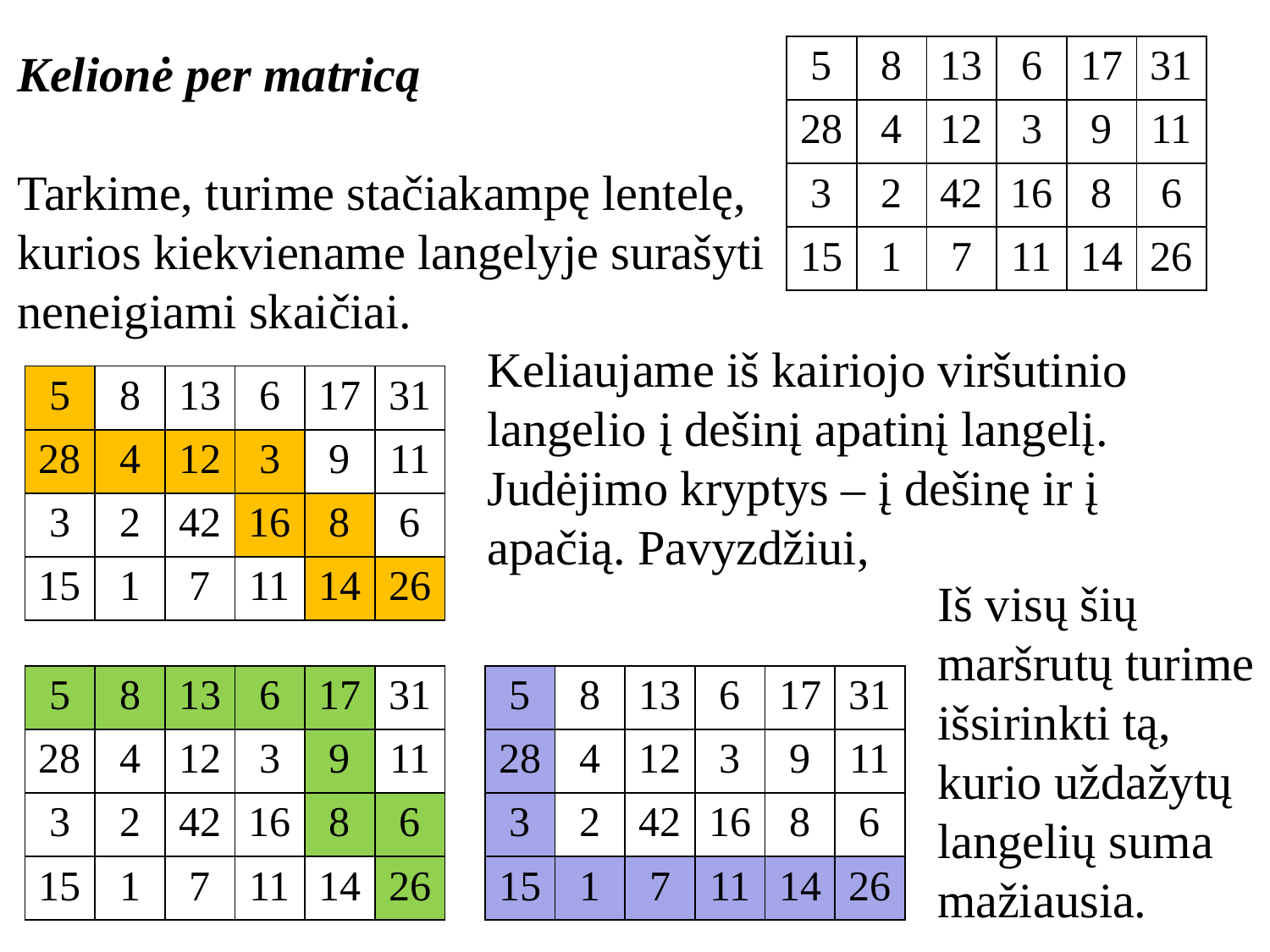

Kelionė per matricą

Tarkime, turime stačiakampę lentelę, kurios kiekviename langelyje surašyti neneigiami skaičiai.
| 5 | 8 | 13 | 6 | 17 | 31 |
| --- | --- | --- | --- | --- | --- |
| 28 | 4 | 12 | 3 | 9 | 11 |
| 3 | 2 | 42 | 16 | 8 | 6 |
| 15 | 1 | 7 | 11 | 14 | 26 |
Keliaujame iš kairiojo viršutinio langelio į dešinį apatinį langelį. Judėjimo kryptys – į dešinę ir į apačią. Pavyzdžiui,
| 5 | 8 | 13 | 6 | 17 | 31 |
| --- | --- | --- | --- | --- | --- |
| 28 | 4 | 12 | 3 | 9 | 11 |
| 3 | 2 | 42 | 16 | 8 | 6 |
| 15 | 1 | 7 | 11 | 14 | 26 |
Iš visų šių maršrutų turime išsirinkti tą, kurio uždažytų langelių suma mažiausia.
| 5 | 8 | 13 | 6 | 17 | 31 |
| --- | --- | --- | --- | --- | --- |
| 28 | 4 | 12 | 3 | 9 | 11 |
| 3 | 2 | 42 | 16 | 8 | 6 |
| 15 | 1 | 7 | 11 | 14 | 26 |
| 5 | 8 | 13 | 6 | 17 | 31 |
| --- | --- | --- | --- | --- | --- |
| 28 | 4 | 12 | 3 | 9 | 11 |
| 3 | 2 | 42 | 16 | 8 | 6 |
| 15 | 1 | 7 | 11 | 14 | 26 |